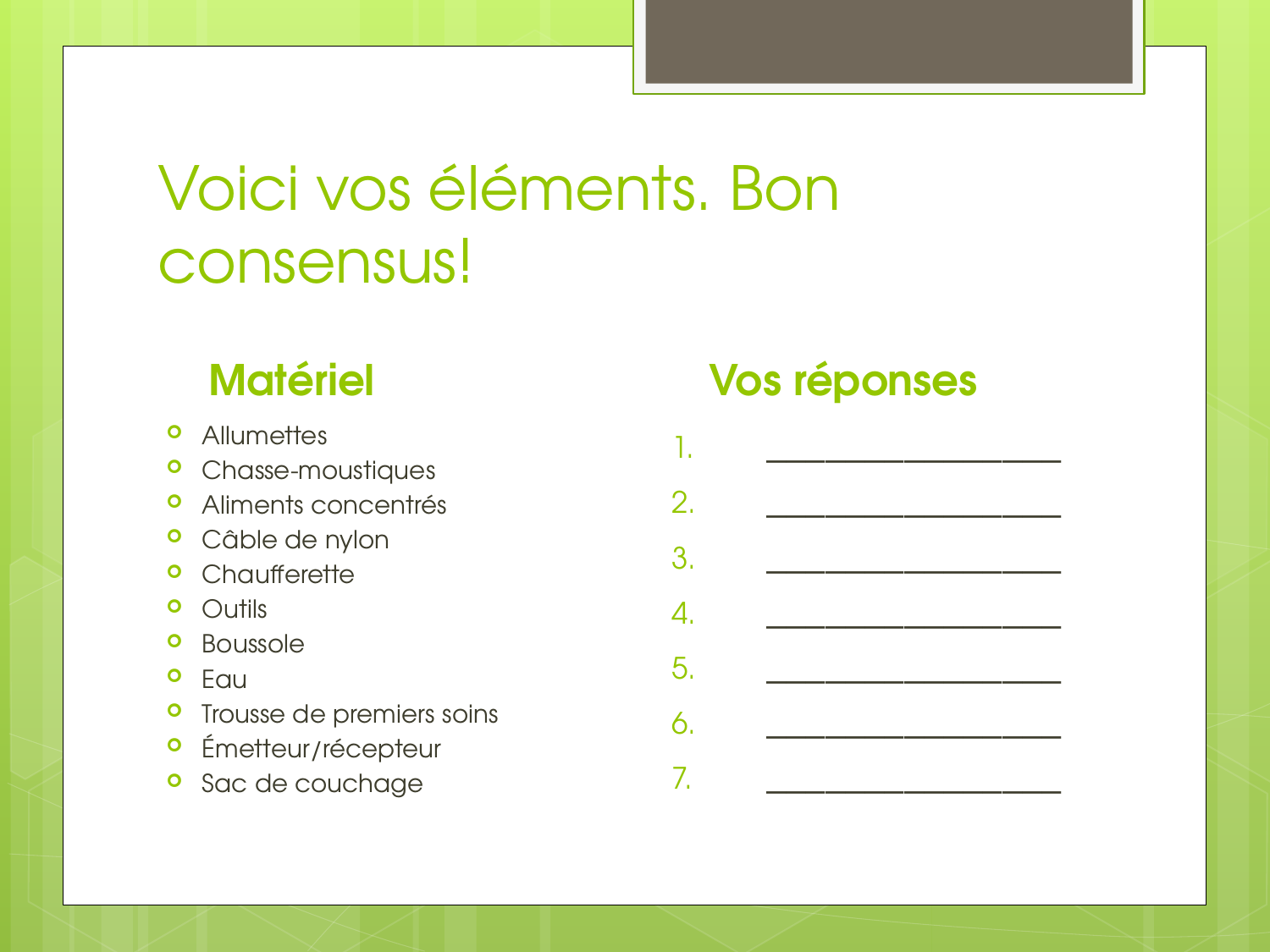

# Voici vos éléments. Bon consensus!
Matériel
Vos réponses
Allumettes
Chasse-moustiques
Aliments concentrés
Câble de nylon
Chaufferette
Outils
Boussole
Eau
Trousse de premiers soins
Émetteur/récepteur
Sac de couchage
_______________
_______________
_______________
_______________
_______________
_______________
_______________